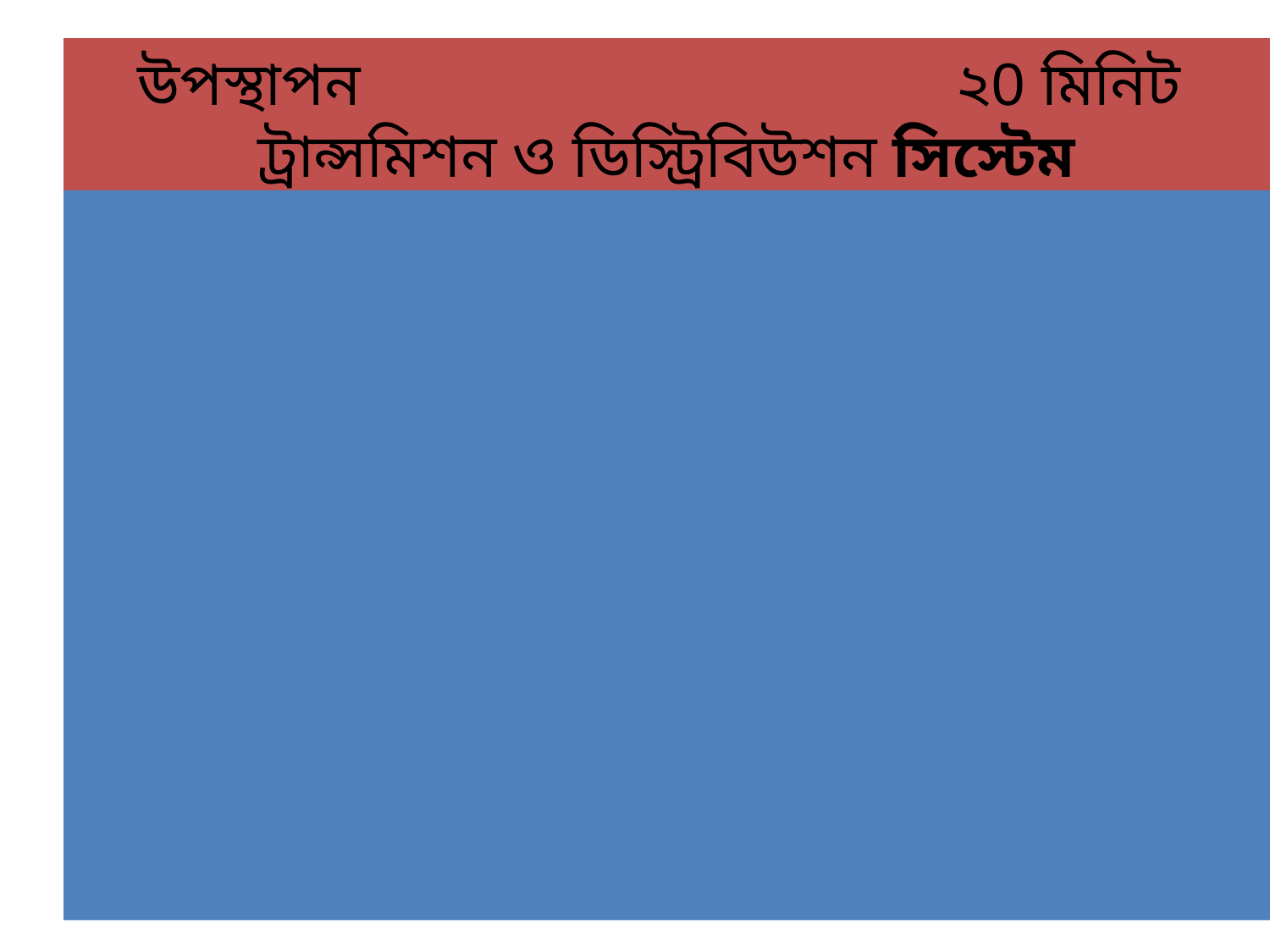

# উপস্থাপন                                      ২0 মিনিট ট্রান্সমিশন ও ডিস্ট্রিবিউশন সিস্টেম